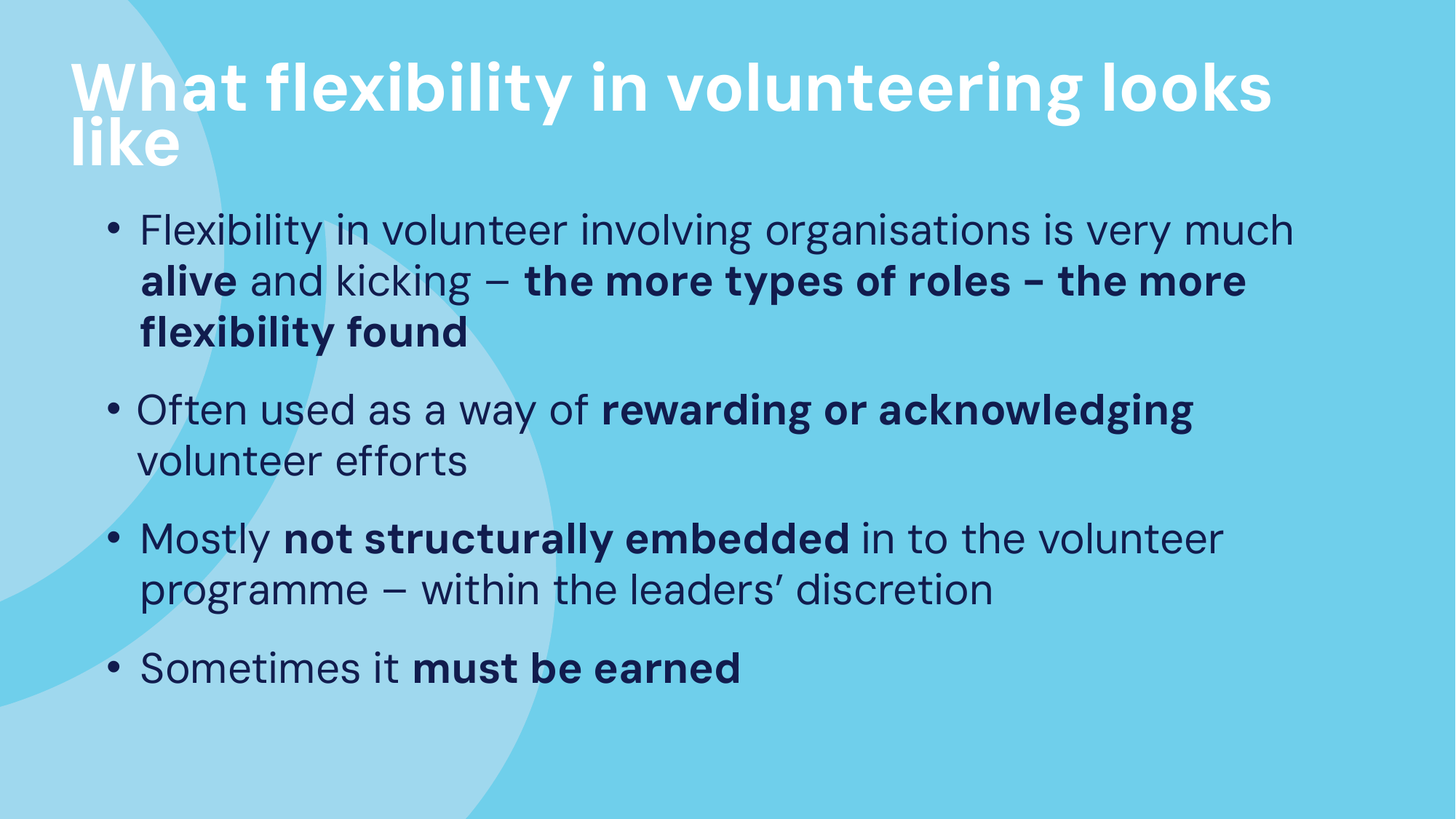

What flexibility in volunteering looks like
Flexibility in volunteer involving organisations is very much alive and kicking – the more types of roles - the more flexibility found
Often used as a way of rewarding or acknowledging volunteer efforts
Mostly not structurally embedded in to the volunteer programme – within the leaders’ discretion
Sometimes it must be earned